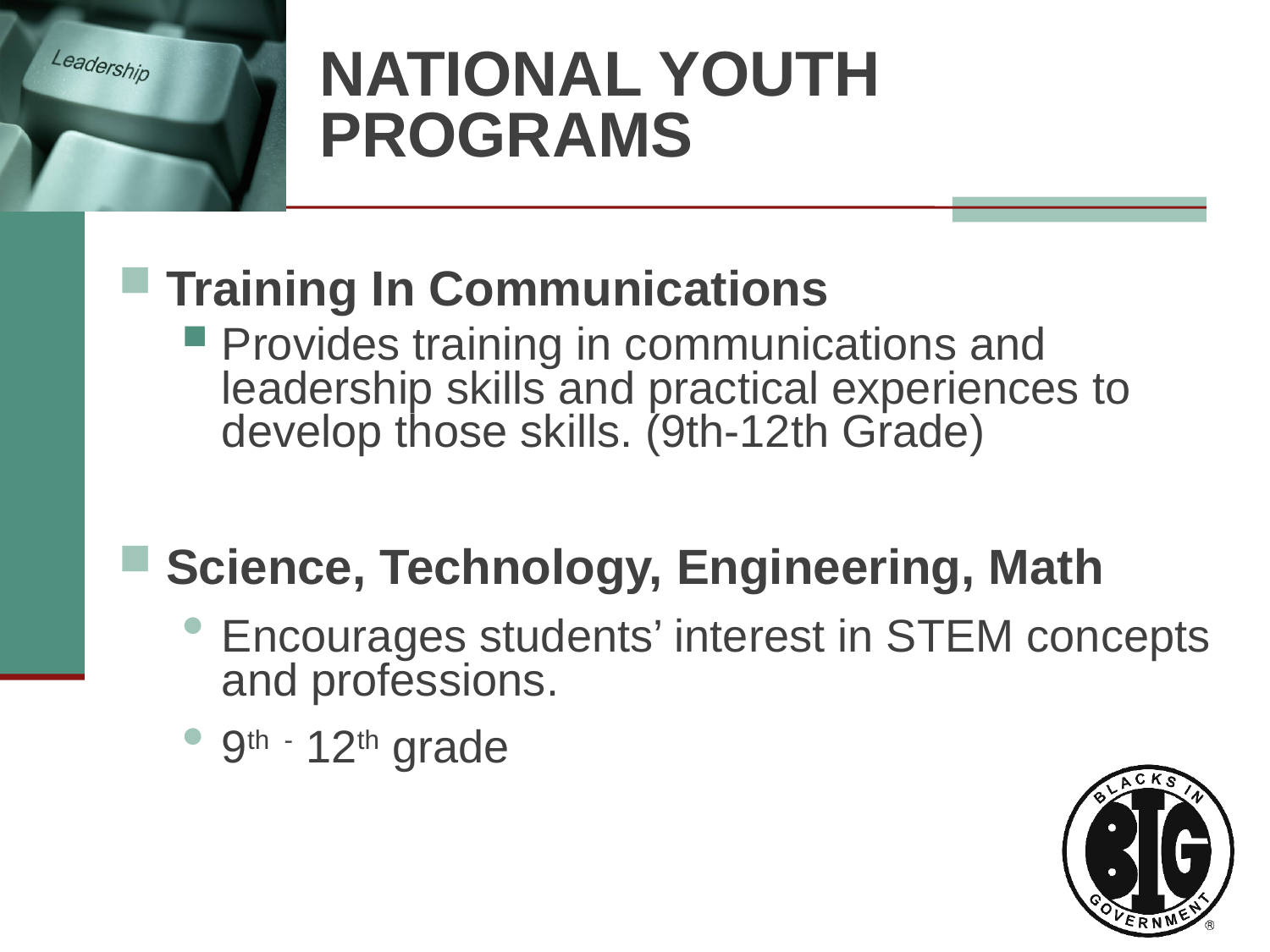

# NATIONAL YOUTH PROGRAMS

Training In Communications
Provides training in communications and leadership skills and practical experiences to develop those skills. (9th-12th Grade)

Science, Technology, Engineering, Math
Encourages students’ interest in STEM concepts and professions.
9th  - 12th grade